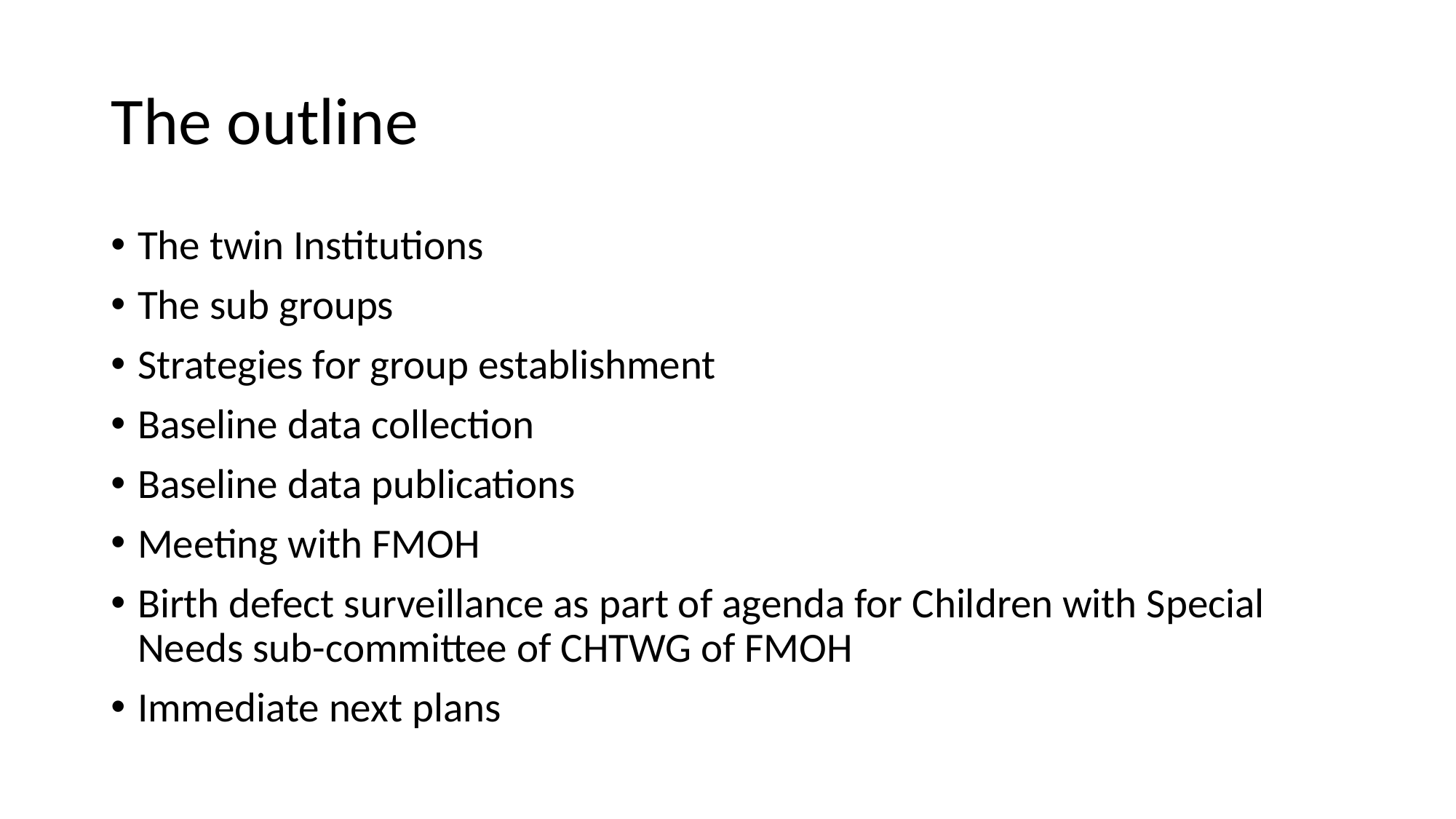

# The outline
The twin Institutions
The sub groups
Strategies for group establishment
Baseline data collection
Baseline data publications
Meeting with FMOH
Birth defect surveillance as part of agenda for Children with Special Needs sub-committee of CHTWG of FMOH
Immediate next plans